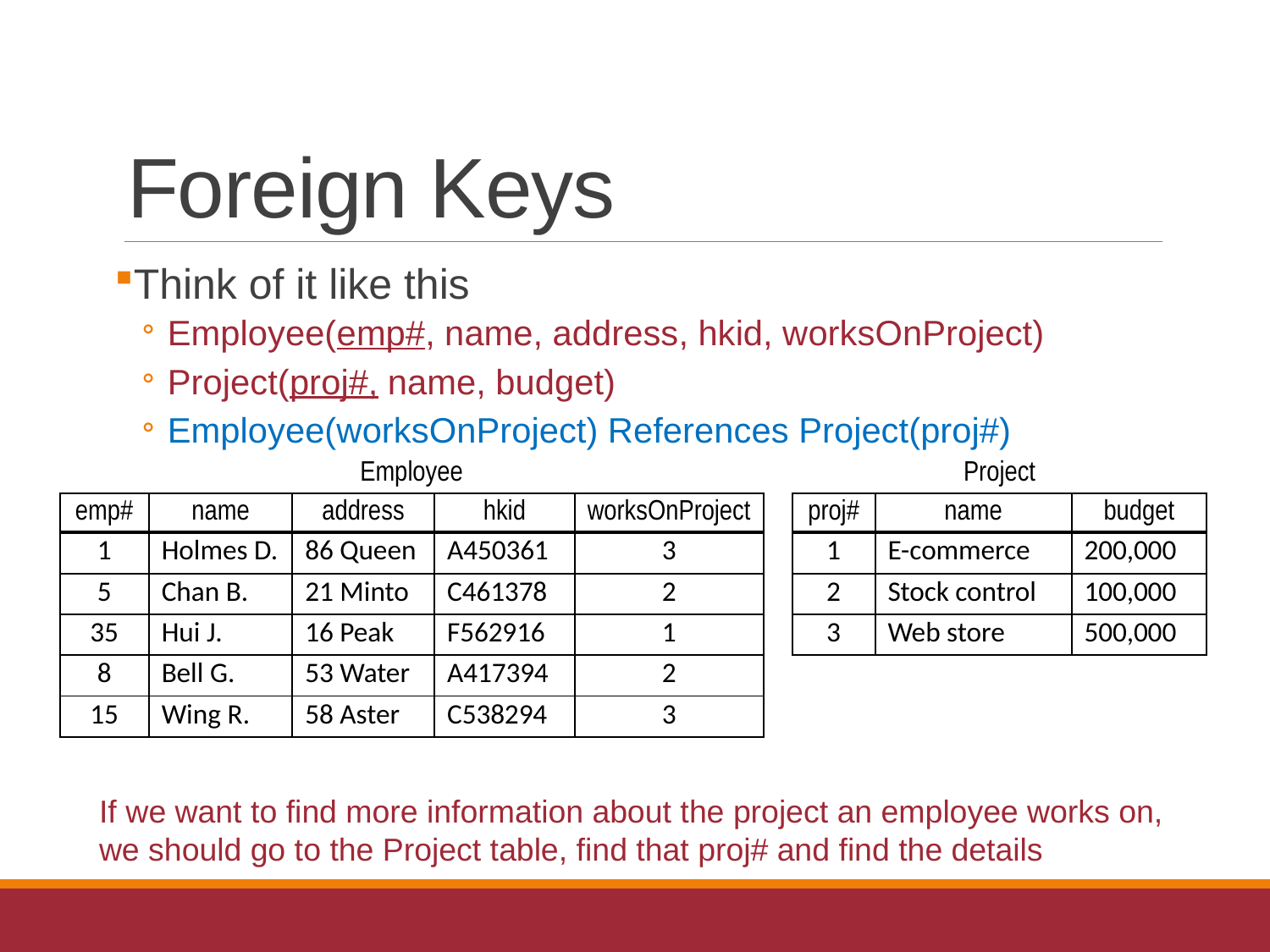

# Foreign Keys
Think of it like this
Employee(emp#, name, address, hkid, worksOnProject)
Project(proj#, name, budget)
Employee(worksOnProject) References Project(proj#)
| Employee |  |  |  |  |
| --- | --- | --- | --- | --- |
| emp# | name | address | hkid | worksOnProject |
| 1 | Holmes D. | 86 Queen | A450361 | 3 |
| 5 | Chan B. | 21 Minto | C461378 | 2 |
| 35 | Hui J. | 16 Peak | F562916 | 1 |
| 8 | Bell G. | 53 Water | A417394 | 2 |
| 15 | Wing R. | 58 Aster | C538294 | 3 |
| Project |  |  |
| --- | --- | --- |
| proj# | name | budget |
| 1 | E-commerce | 200,000 |
| 2 | Stock control | 100,000 |
| 3 | Web store | 500,000 |
If we want to find more information about the project an employee works on, we should go to the Project table, find that proj# and find the details